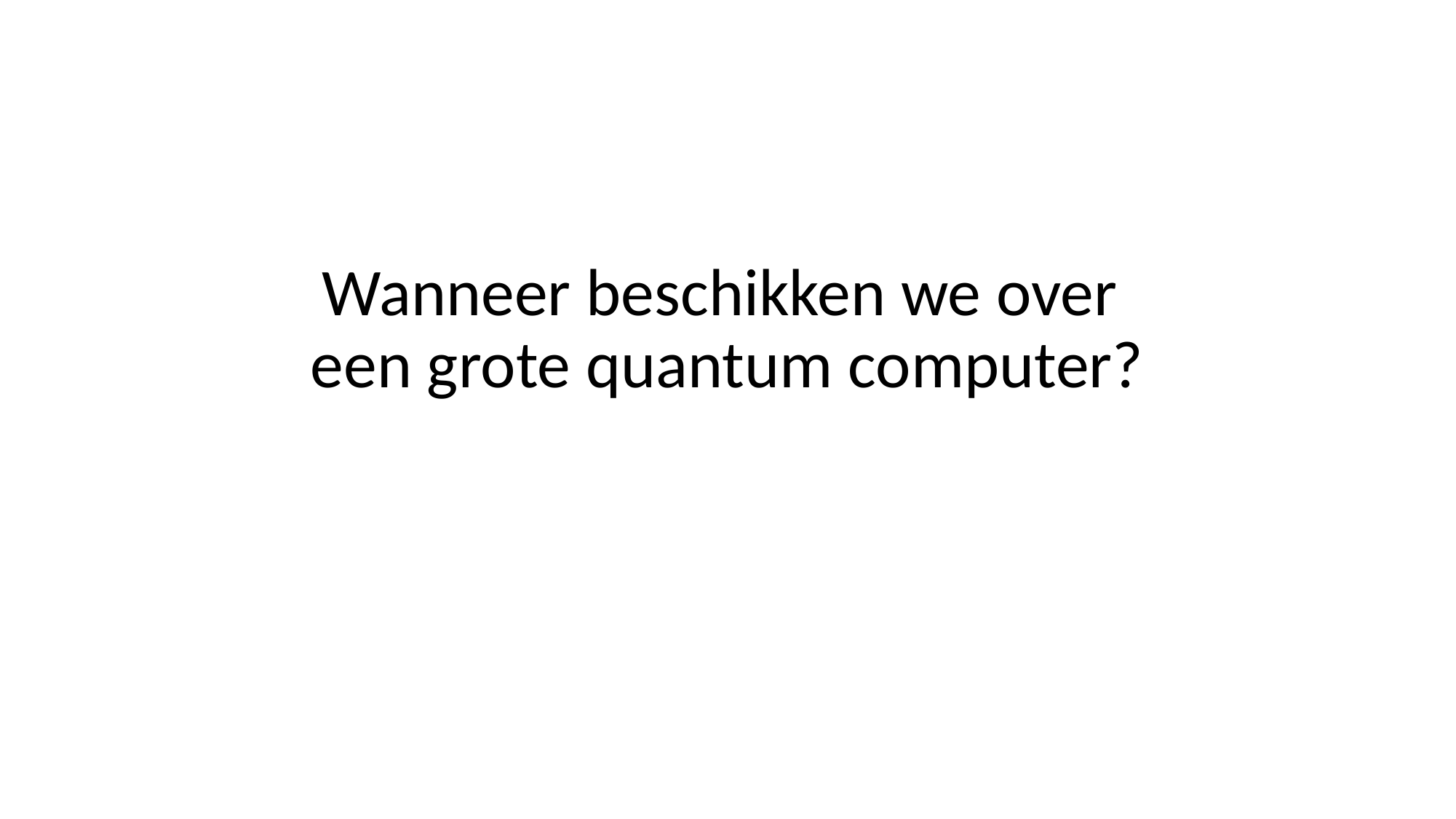

# Wanneer beschikken we over een grote quantum computer?